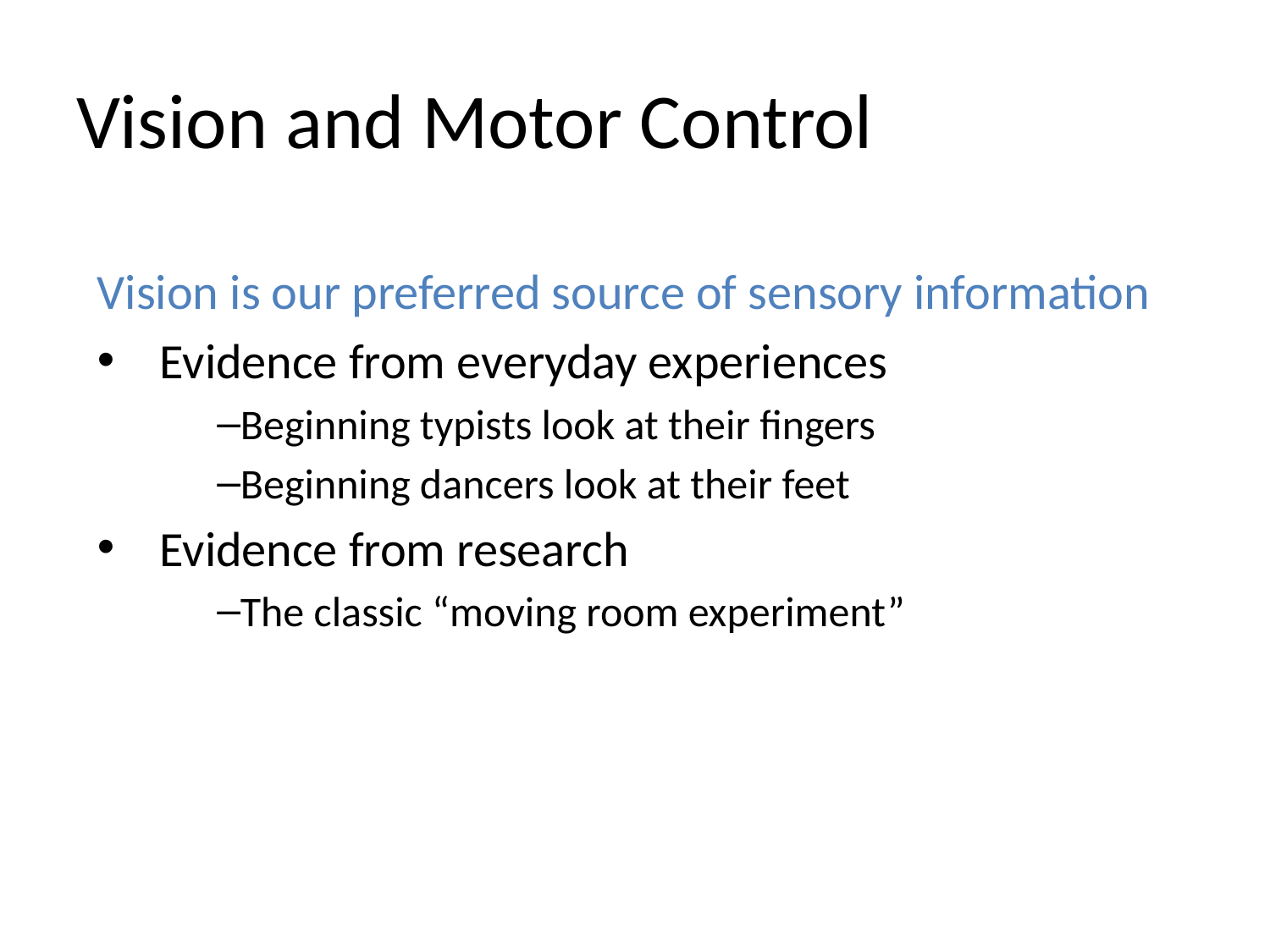

# Vision and Motor Control
Vision is our preferred source of sensory information
Evidence from everyday experiences
Beginning typists look at their fingers
Beginning dancers look at their feet
Evidence from research
The classic “moving room experiment”